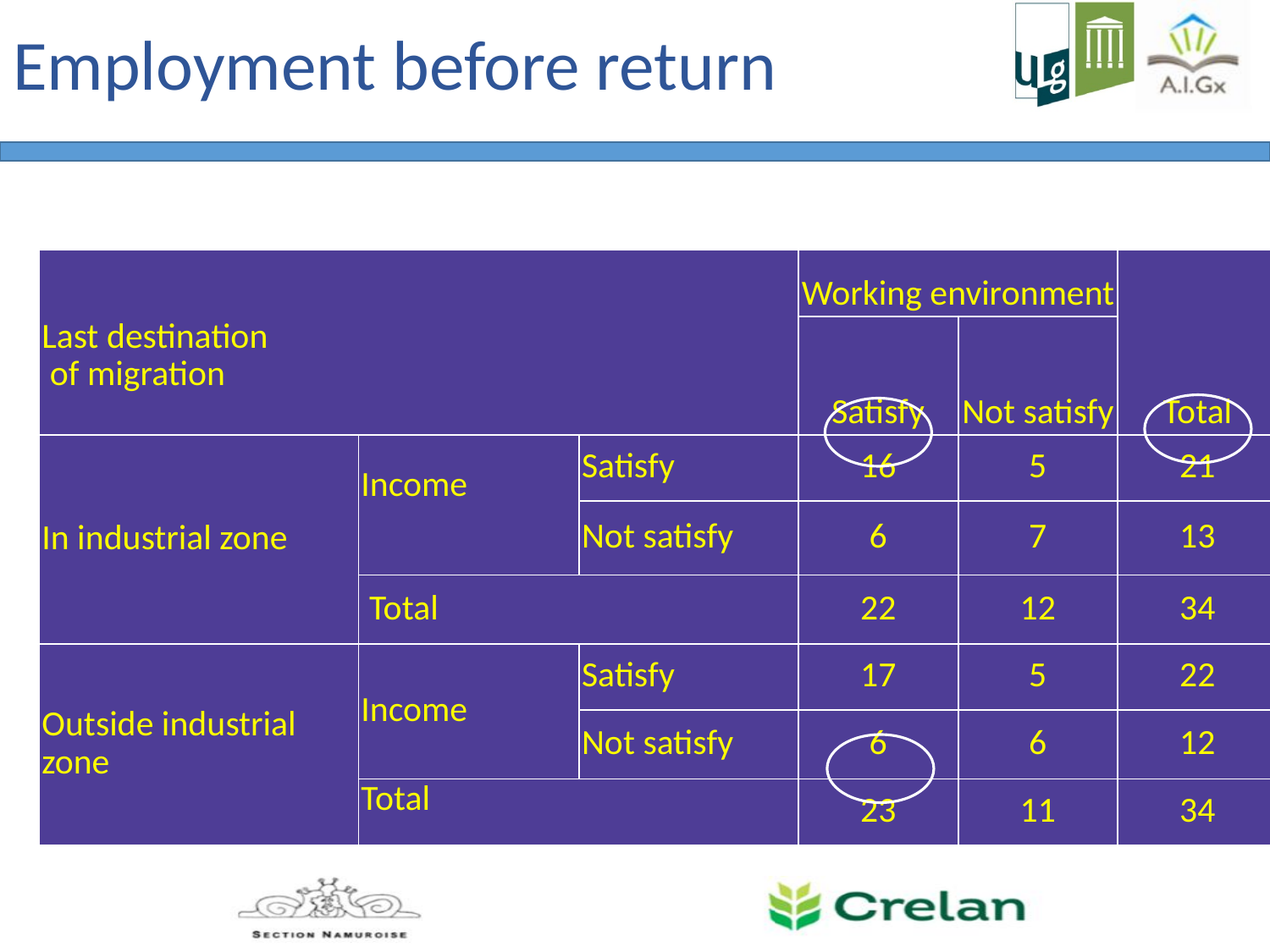

# Employment before return
| Last destination of migration |  |  | Working environment |  | Total |
| --- | --- | --- | --- | --- | --- |
|  |  |  | Satisfy | Not satisfy |  |
| In industrial zone | Income | Satisfy | 16 | 5 | 21 |
|  |  | Not satisfy | 6 | 7 | 13 |
|  | Total |  | 22 | 12 | 34 |
| Outside industrial zone | Income | Satisfy | 17 | 5 | 22 |
|  |  | Not satisfy | 6 | 6 | 12 |
|  | Total |  | 23 | 11 | 34 |